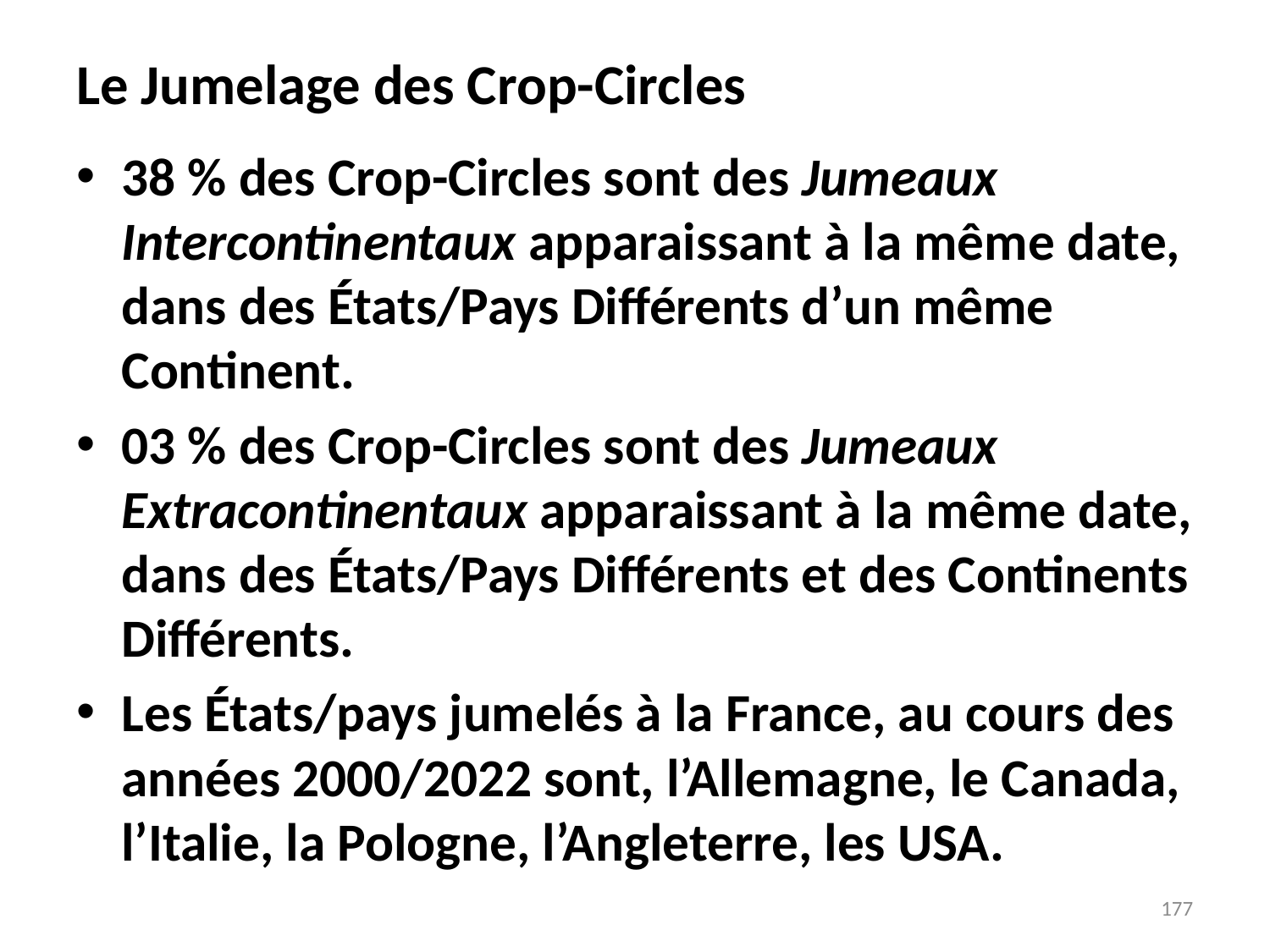

# Le Jumelage des Crop-Circles
38 % des Crop-Circles sont des Jumeaux Intercontinentaux apparaissant à la même date, dans des États/Pays Différents d’un même Continent.
03 % des Crop-Circles sont des Jumeaux Extracontinentaux apparaissant à la même date, dans des États/Pays Différents et des Continents Différents.
Les États/pays jumelés à la France, au cours des années 2000/2022 sont, l’Allemagne, le Canada, l’Italie, la Pologne, l’Angleterre, les USA.

177